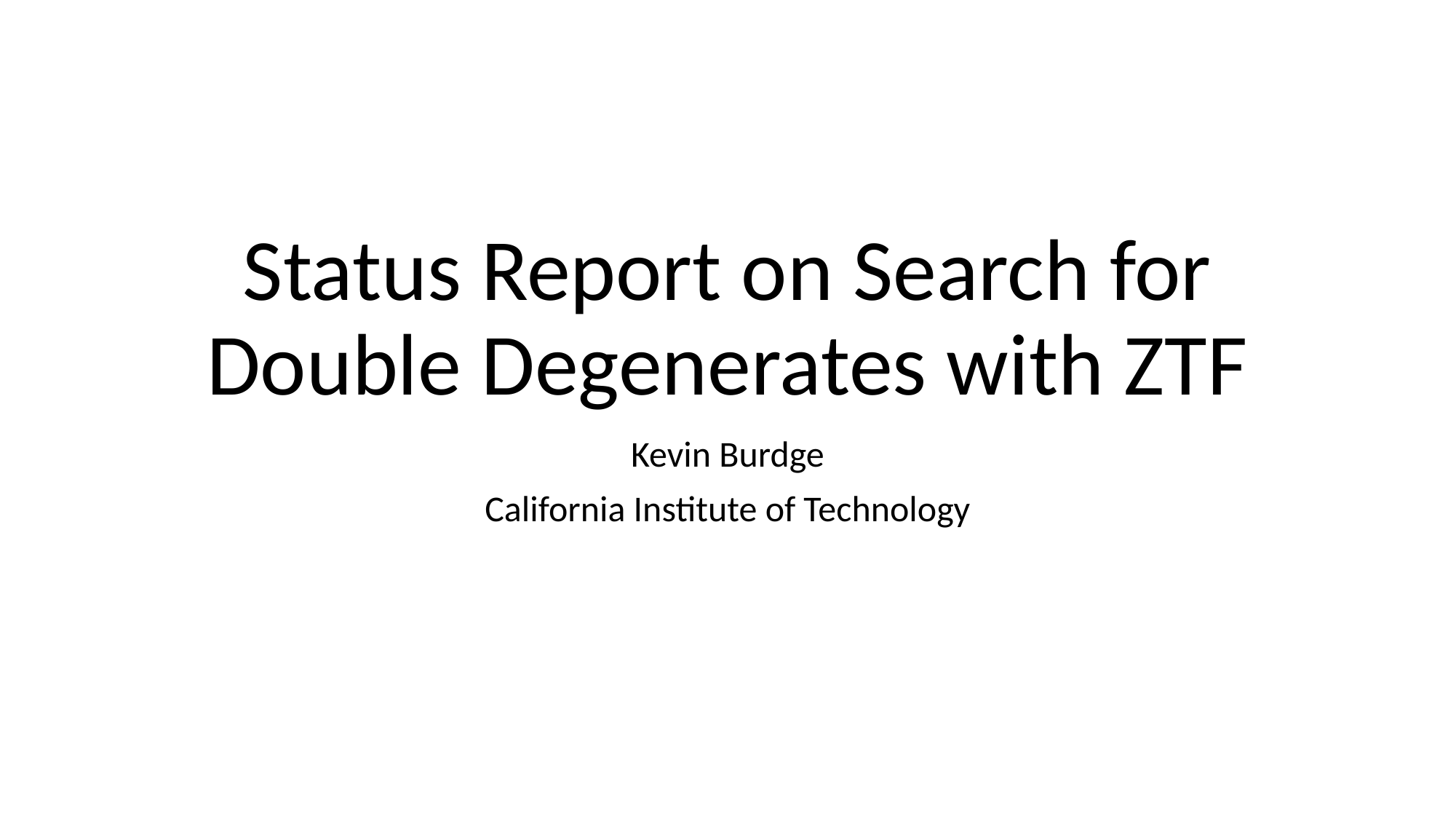

# Status Report on Search for Double Degenerates with ZTF
Kevin Burdge
California Institute of Technology